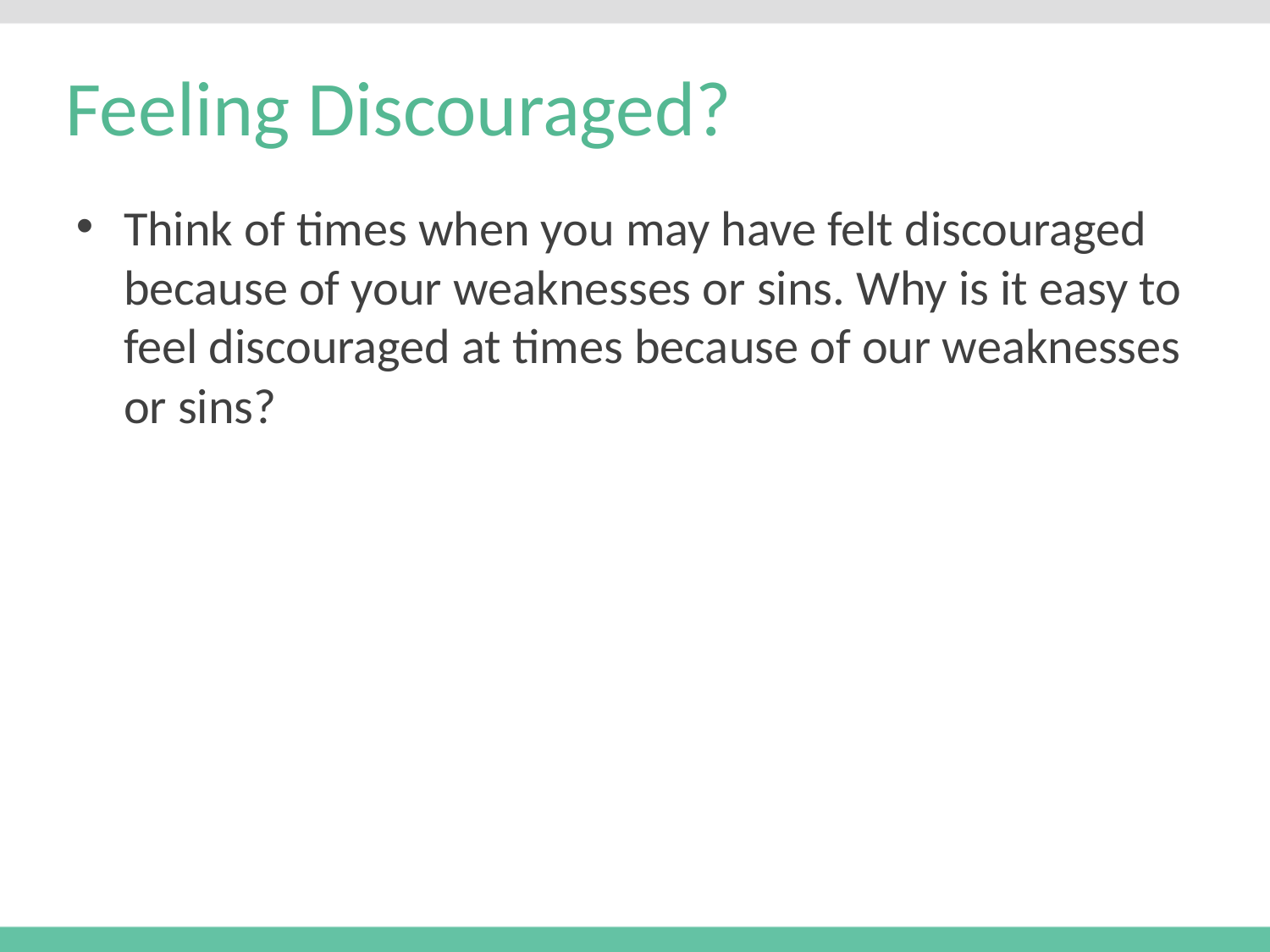

# Feeling Discouraged?
Think of times when you may have felt discouraged because of your weaknesses or sins. Why is it easy to feel discouraged at times because of our weaknesses or sins?